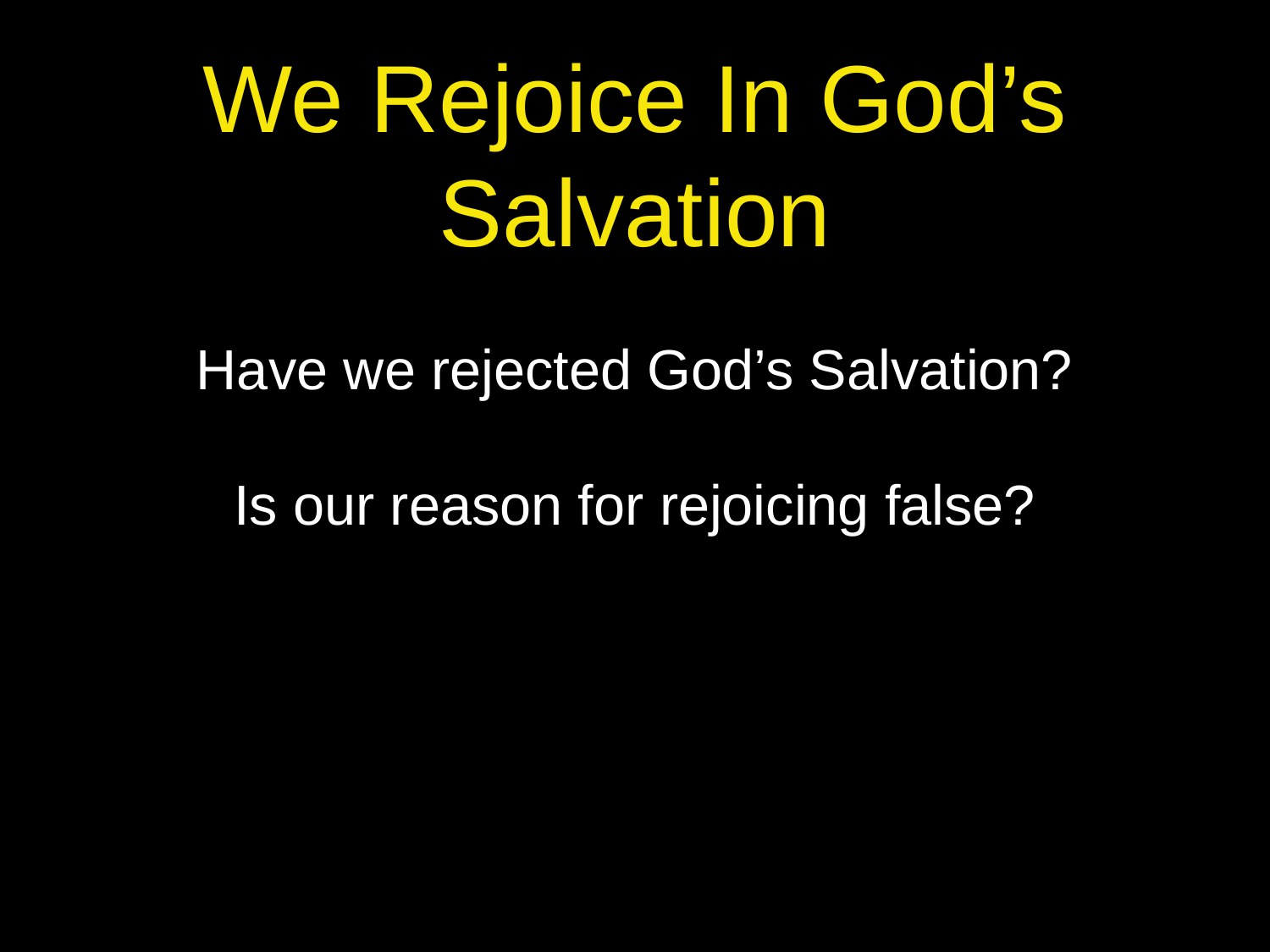

We Rejoice In God’s Salvation

Have we rejected God’s Salvation?

Is our reason for rejoicing false?